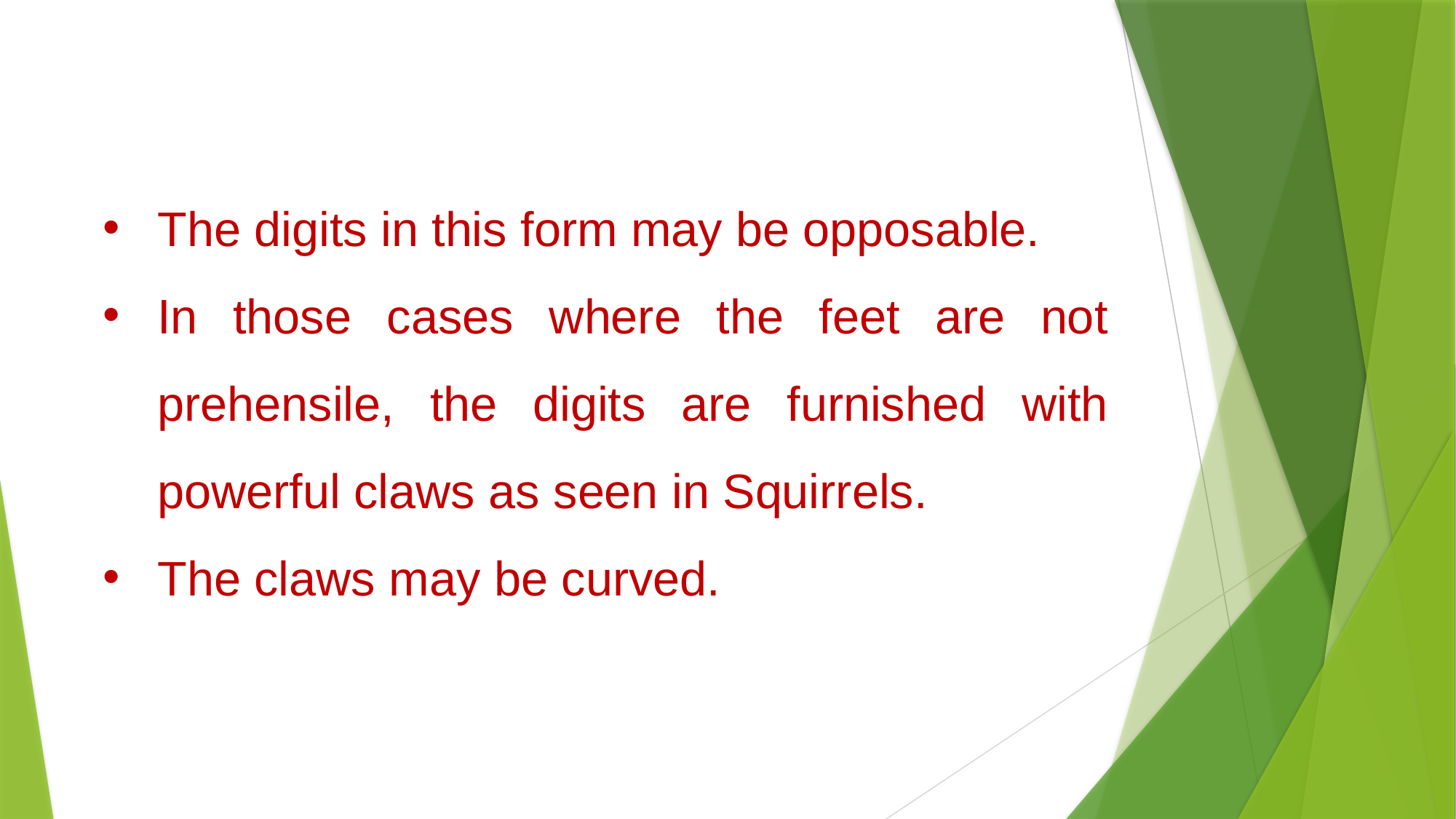

The digits in this form may be opposable.
In those cases where the feet are not prehensile, the digits are furnished with powerful claws as seen in Squirrels.
The claws may be curved.